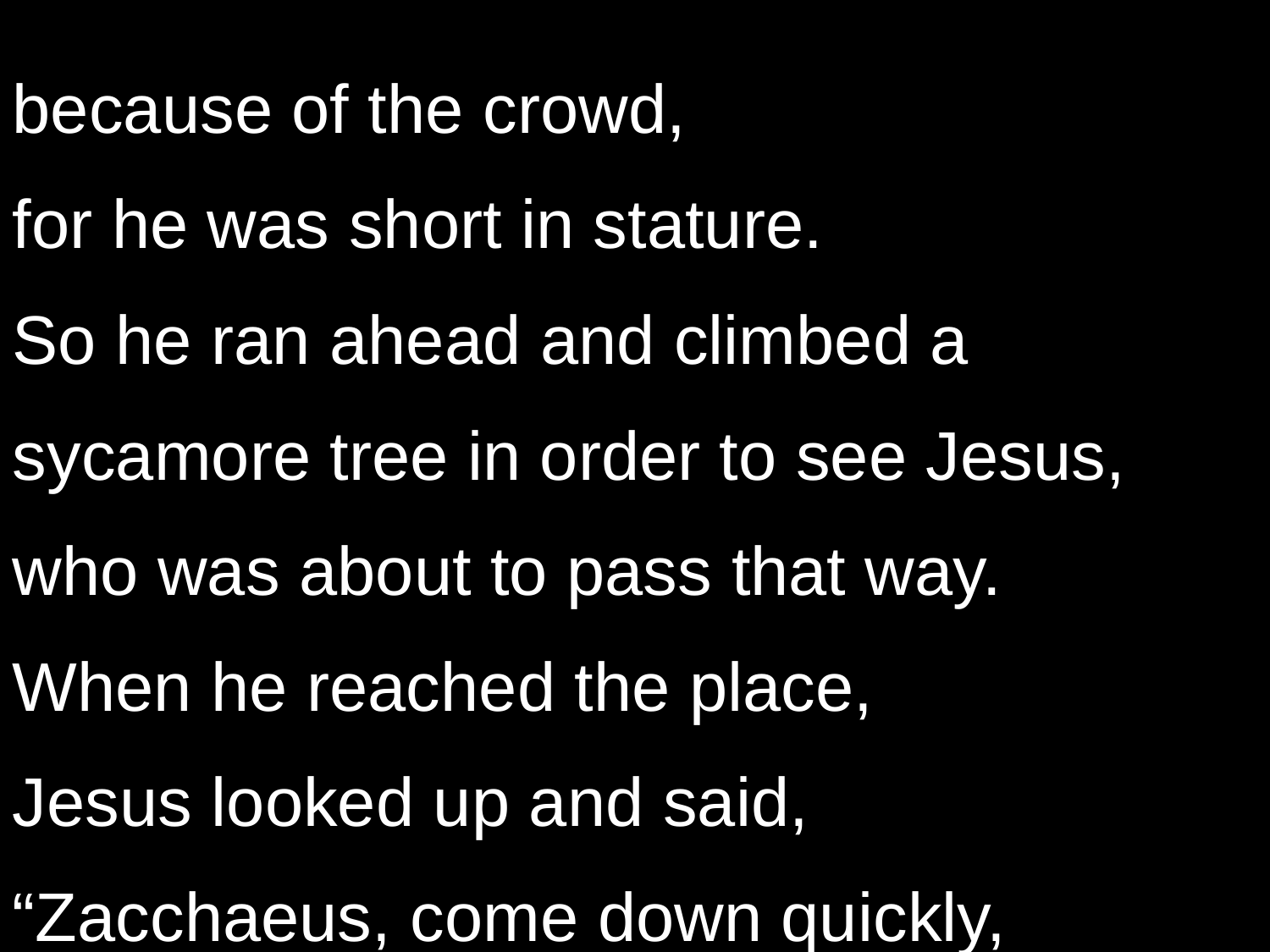

because of the crowd,
for he was short in stature.
So he ran ahead and climbed a sycamore tree in order to see Jesus,
who was about to pass that way.
When he reached the place,
Jesus looked up and said,
“Zacchaeus, come down quickly,